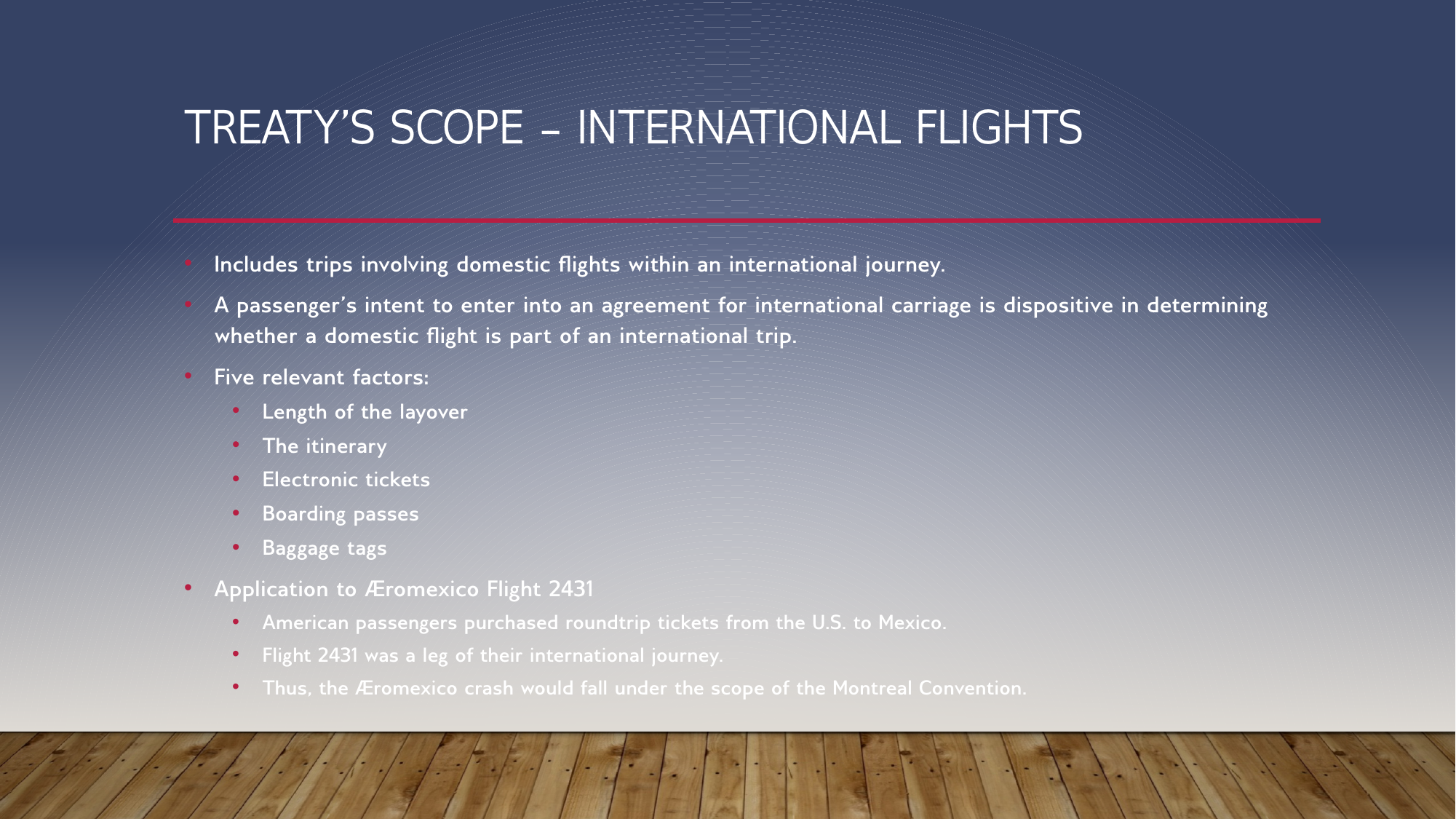

# Treaty’s Scope – International flights
Includes trips involving domestic flights within an international journey.
A passenger’s intent to enter into an agreement for international carriage is dispositive in determining whether a domestic flight is part of an international trip.
Five relevant factors:
Length of the layover
The itinerary
Electronic tickets
Boarding passes
Baggage tags
Application to Aeromexico Flight 2431
American passengers purchased roundtrip tickets from the U.S. to Mexico.
Flight 2431 was a leg of their international journey.
Thus, the Aeromexico crash would fall under the scope of the Montreal Convention.